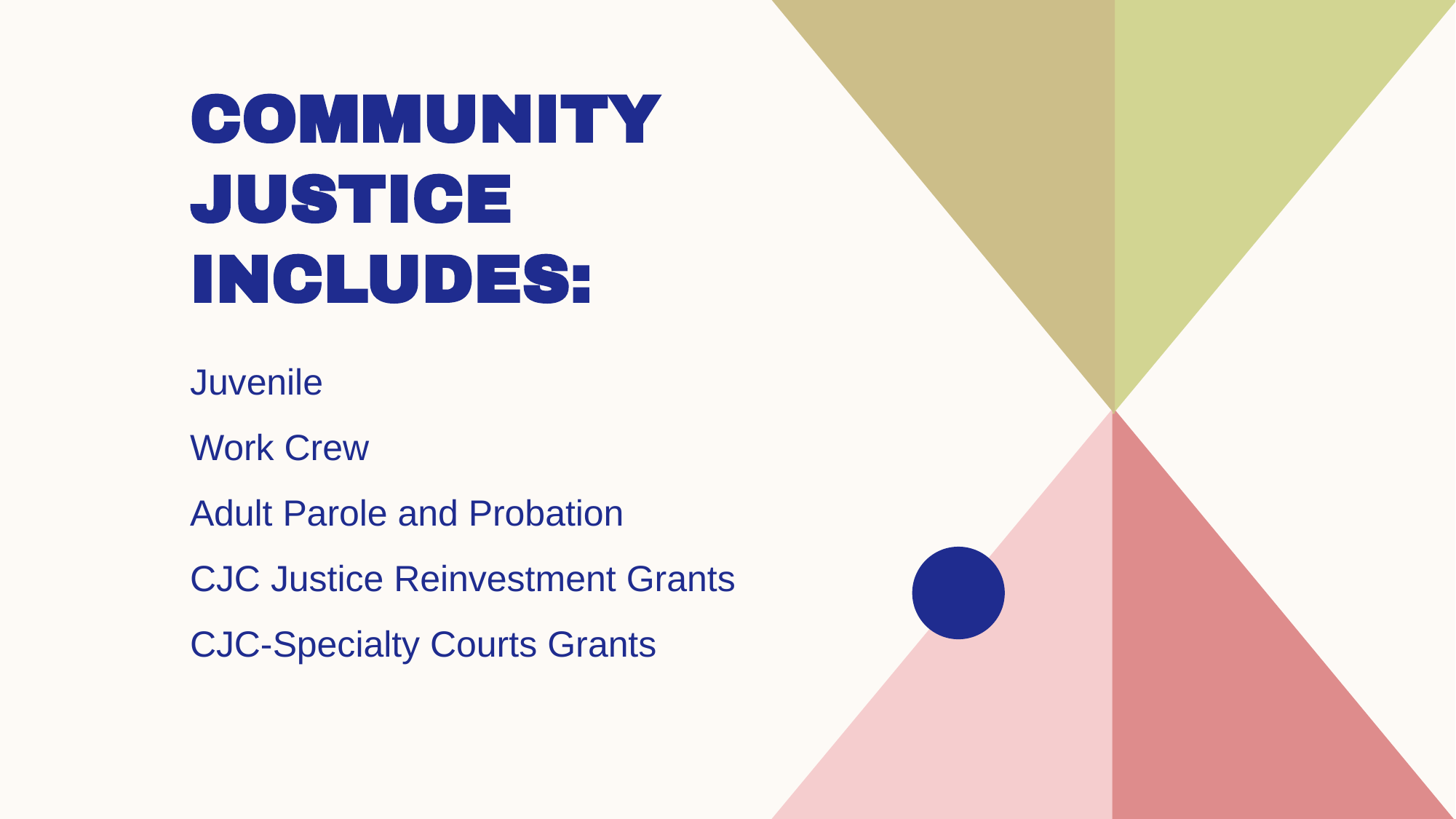

# Community Justice includes:
Juvenile
Work Crew
​Adult Parole and Probation
CJC Justice Reinvestment Grants
CJC-Specialty Courts Grants